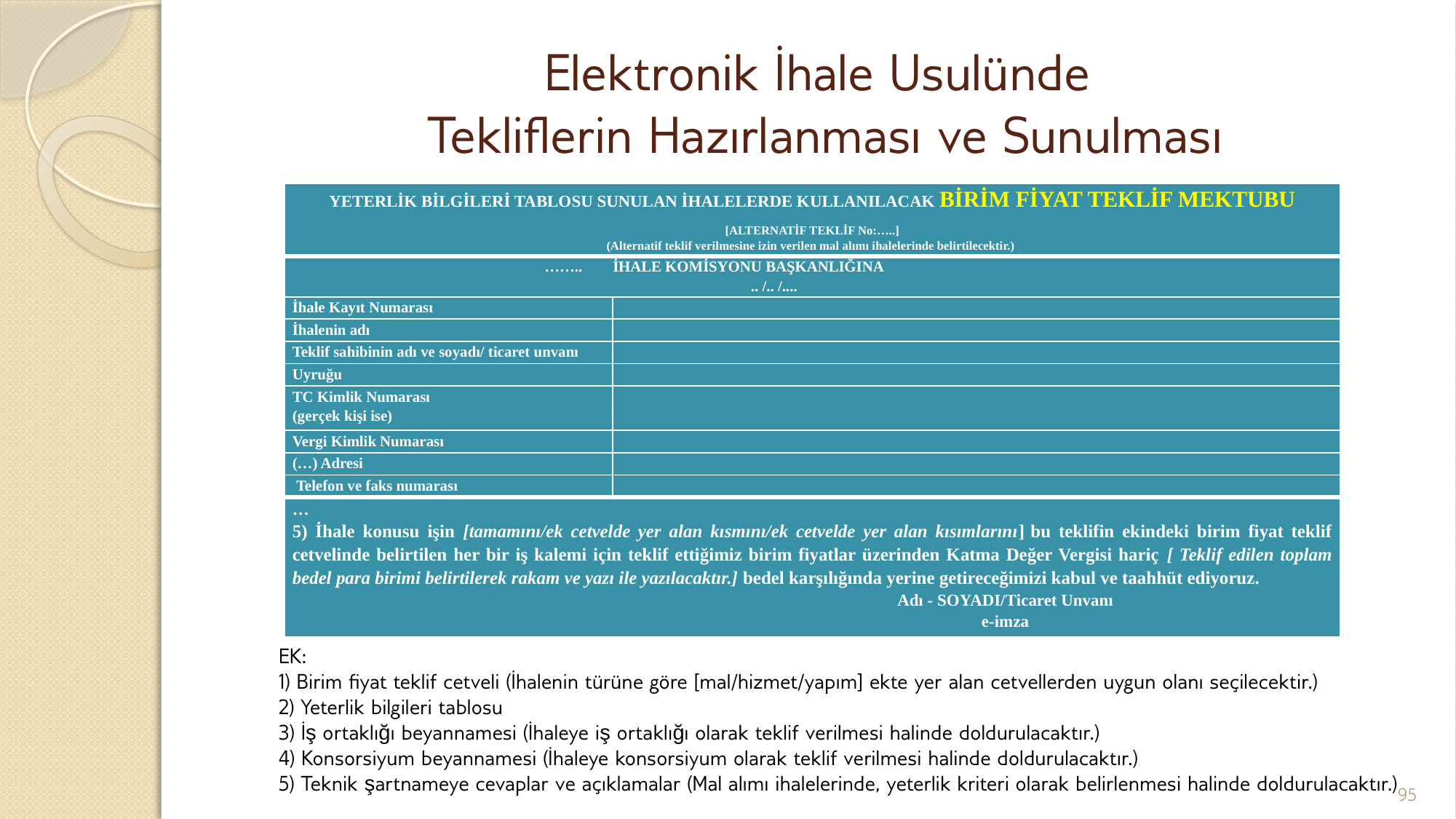

# Elektronik İhale Usulünde Tekliflerin Hazırlanması ve Sunulması
| YETERLİK BİLGİLERİ TABLOSU SUNULAN İHALELERDE KULLANILACAK BİRİM FİYAT TEKLİF MEKTUBU   [ALTERNATİF TEKLİF No:…..] (Alternatif teklif verilmesine izin verilen mal alımı ihalelerinde belirtilecektir.) |  |
| --- | --- |
| …….. İHALE KOMİSYONU BAŞKANLIĞINA .. /.. /.... |  |
| İhale Kayıt Numarası |  |
| İhalenin adı |  |
| Teklif sahibinin adı ve soyadı/ ticaret unvanı |  |
| Uyruğu |  |
| TC Kimlik Numarası (gerçek kişi ise) |  |
| Vergi Kimlik Numarası |  |
| (…) Adresi |  |
| Telefon ve faks numarası |  |
| … 5) İhale konusu işin [tamamını/ek cetvelde yer alan kısmını/ek cetvelde yer alan kısımlarını] bu teklifin ekindeki birim fiyat teklif cetvelinde belirtilen her bir iş kalemi için teklif ettiğimiz birim fiyatlar üzerinden Katma Değer Vergisi hariç [ Teklif edilen toplam bedel para birimi belirtilerek rakam ve yazı ile yazılacaktır.] bedel karşılığında yerine getireceğimizi kabul ve taahhüt ediyoruz. Adı - SOYADI/Ticaret Unvanı e-imza |  |
EK:
1) Birim fiyat teklif cetveli (İhalenin türüne göre [mal/hizmet/yapım] ekte yer alan cetvellerden uygun olanı seçilecektir.)
2) Yeterlik bilgileri tablosu
3) İş ortaklığı beyannamesi (İhaleye iş ortaklığı olarak teklif verilmesi halinde doldurulacaktır.)
4) Konsorsiyum beyannamesi (İhaleye konsorsiyum olarak teklif verilmesi halinde doldurulacaktır.)
5) Teknik şartnameye cevaplar ve açıklamalar (Mal alımı ihalelerinde, yeterlik kriteri olarak belirlenmesi halinde doldurulacaktır.)
95